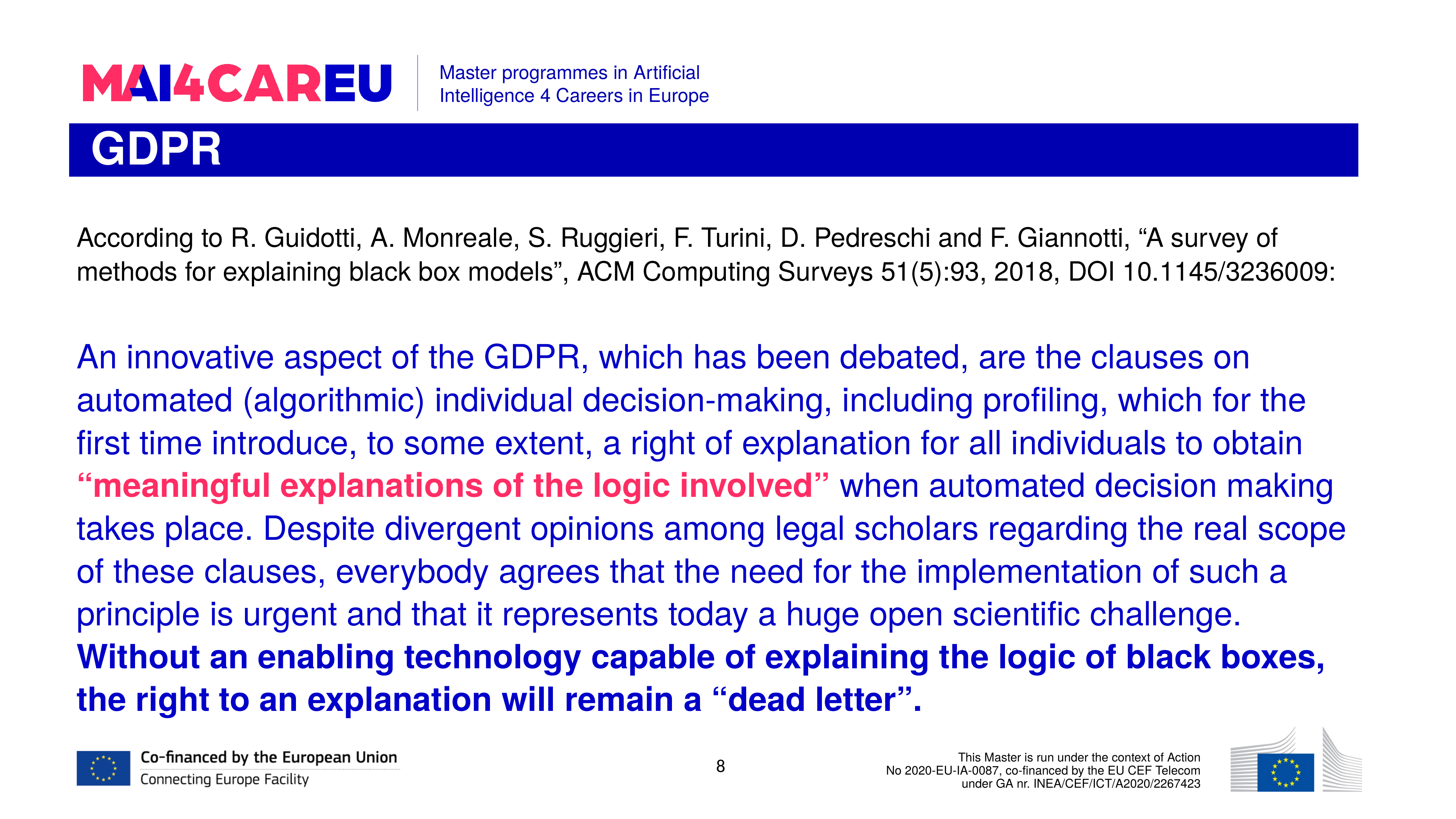

GDPR

According to R. Guidotti, A. Monreale, S. Ruggieri, F. Turini, D. Pedreschi and F. Giannotti, “A survey of methods for explaining black box models”, ACM Computing Surveys 51(5):93, 2018, DOI 10.1145/3236009:

An innovative aspect of the GDPR, which has been debated, are the clauses on automated (algorithmic) individual decision-making, including profiling, which for the first time introduce, to some extent, a right of explanation for all individuals to obtain “meaningful explanations of the logic involved” when automated decision making takes place. Despite divergent opinions among legal scholars regarding the real scope of these clauses, everybody agrees that the need for the implementation of such a principle is urgent and that it represents today a huge open scientific challenge. Without an enabling technology capable of explaining the logic of black boxes, the right to an explanation will remain a “dead letter”.

8